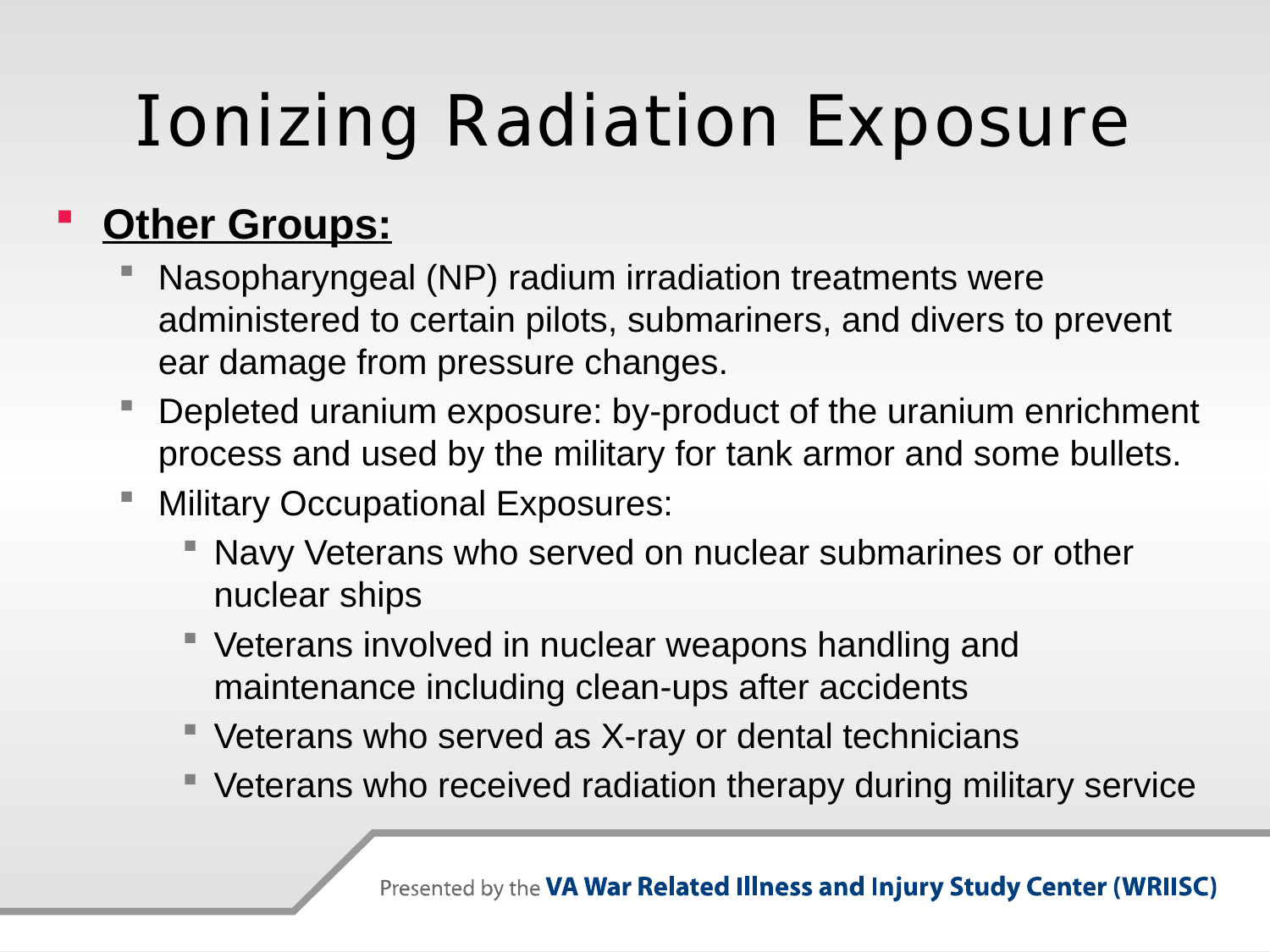

# Ionizing Radiation Exposure
Other Groups:
Nasopharyngeal (NP) radium irradiation treatments were administered to certain pilots, submariners, and divers to prevent ear damage from pressure changes.
Depleted uranium exposure: by-product of the uranium enrichment process and used by the military for tank armor and some bullets.
Military Occupational Exposures:
Navy Veterans who served on nuclear submarines or other nuclear ships
Veterans involved in nuclear weapons handling and maintenance including clean-ups after accidents
Veterans who served as X-ray or dental technicians
Veterans who received radiation therapy during military service